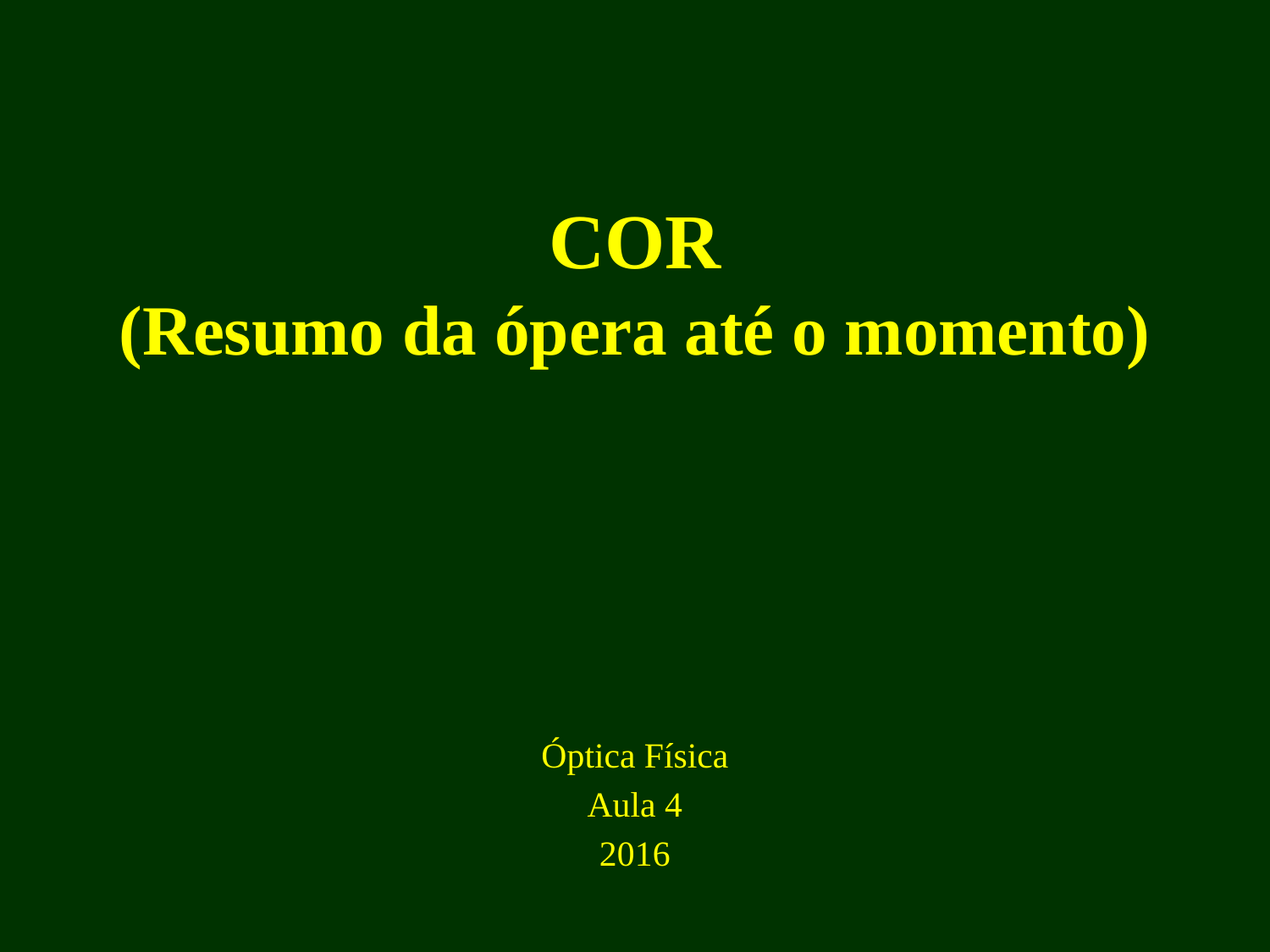

# COR (Resumo da ópera até o momento)
Óptica Física
Aula 4
2016